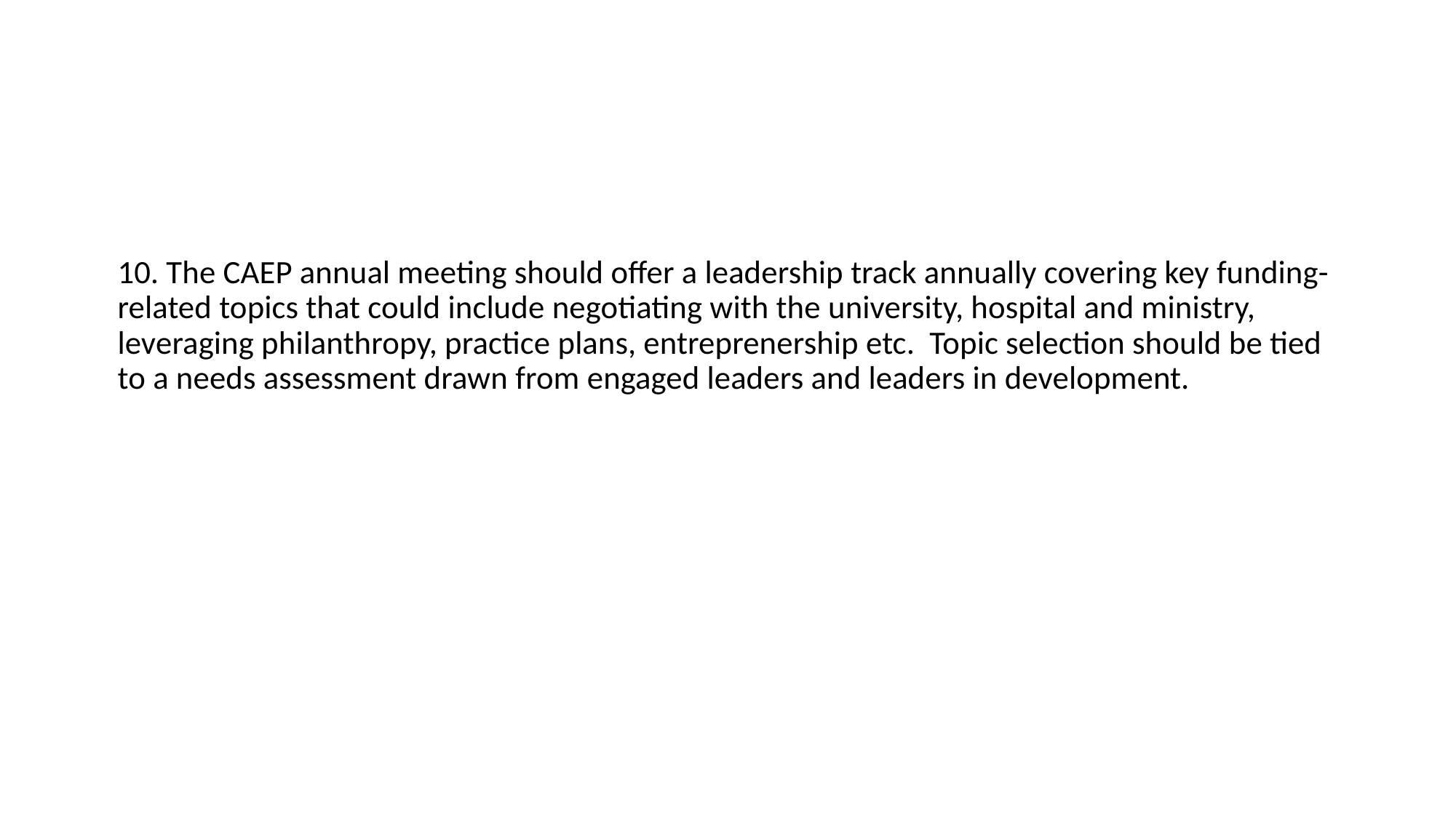

# 10. The CAEP annual meeting should offer a leadership track annually covering key funding-related topics that could include negotiating with the university, hospital and ministry, leveraging philanthropy, practice plans, entreprenership etc.  Topic selection should be tied to a needs assessment drawn from engaged leaders and leaders in development.